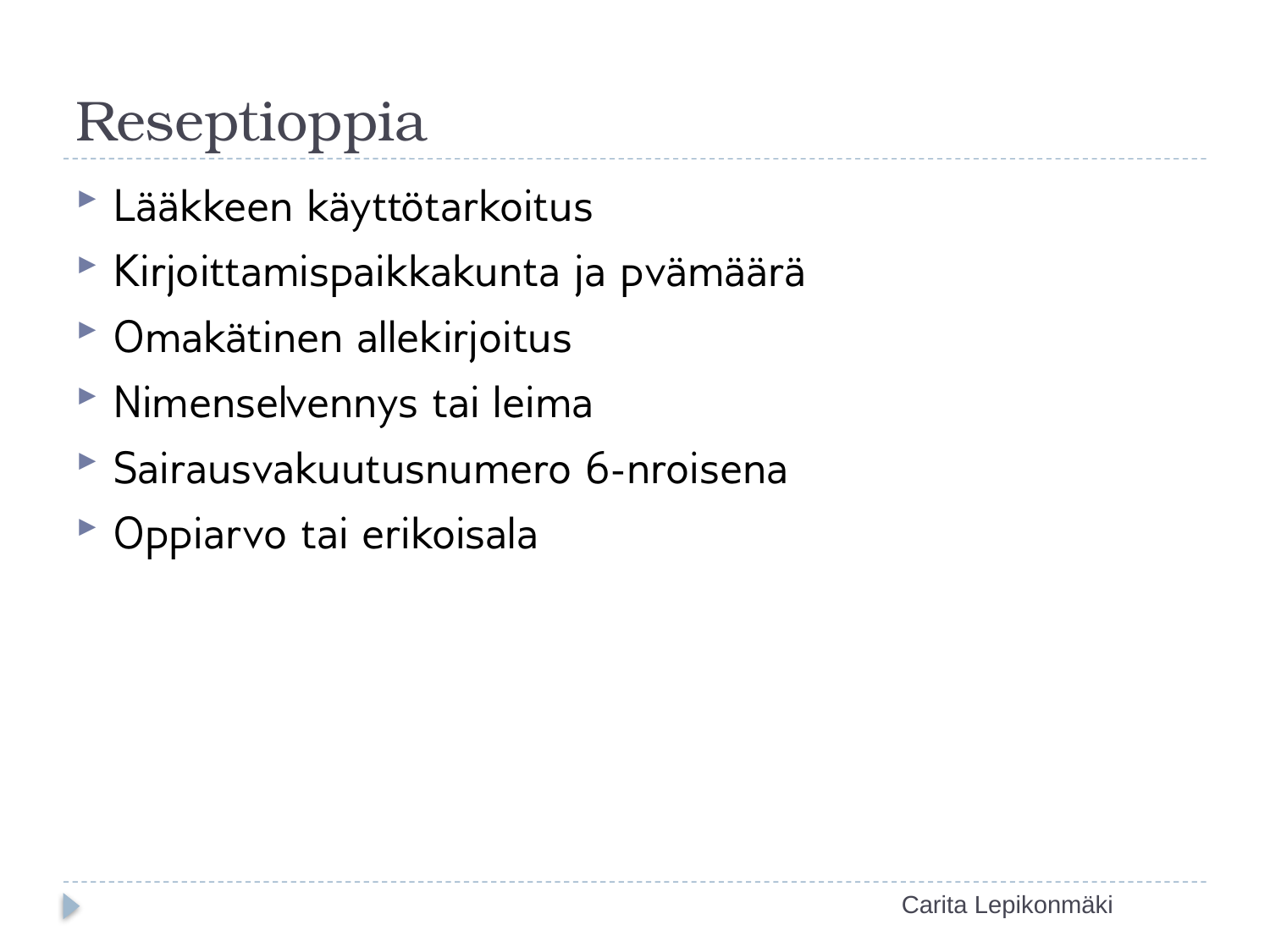

# Reseptioppia
Lääkkeen käyttötarkoitus
Kirjoittamispaikkakunta ja pvämäärä
Omakätinen allekirjoitus
Nimenselvennys tai leima
Sairausvakuutusnumero 6-nroisena
Oppiarvo tai erikoisala
Carita Lepikonmäki